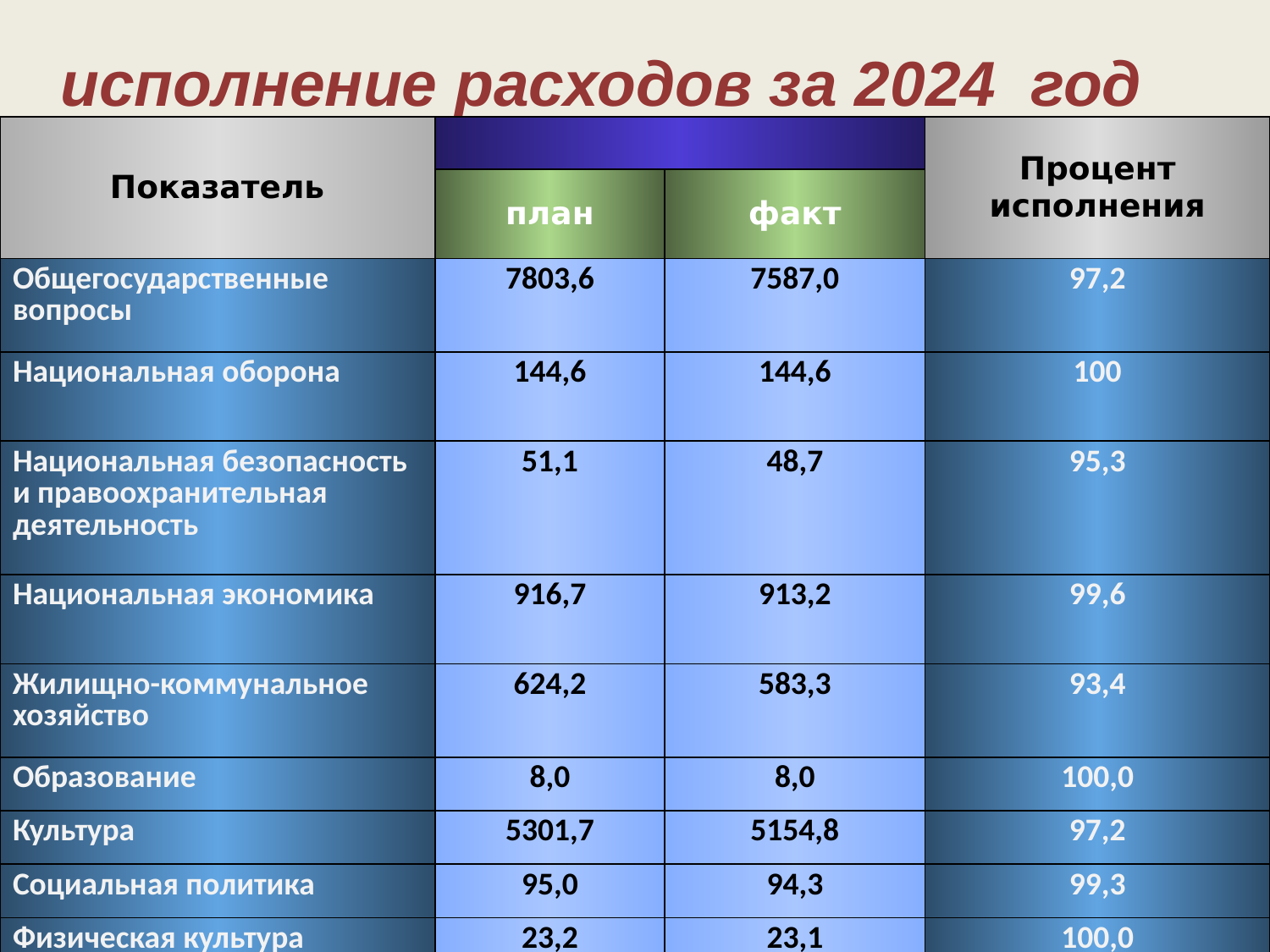

исполнение расходов за 2024  год
| Показатель |  |  | Процент исполнения |
| --- | --- | --- | --- |
|  | план | факт |  |
| Общегосударственные вопросы | 7803,6 | 7587,0 | 97,2 |
| Национальная оборона | 144,6 | 144,6 | 100 |
| Национальная безопасность и правоохранительная деятельность | 51,1 | 48,7 | 95,3 |
| Национальная экономика | 916,7 | 913,2 | 99,6 |
| Жилищно-коммунальное хозяйство | 624,2 | 583,3 | 93,4 |
| Образование | 8,0 | 8,0 | 100,0 |
| Культура | 5301,7 | 5154,8 | 97,2 |
| Социальная политика | 95,0 | 94,3 | 99,3 |
| Физическая культура | 23,2 | 23,1 | 100,0 |
| ВСЕГО | 14968,1 | 14557,0 | 97,3 |